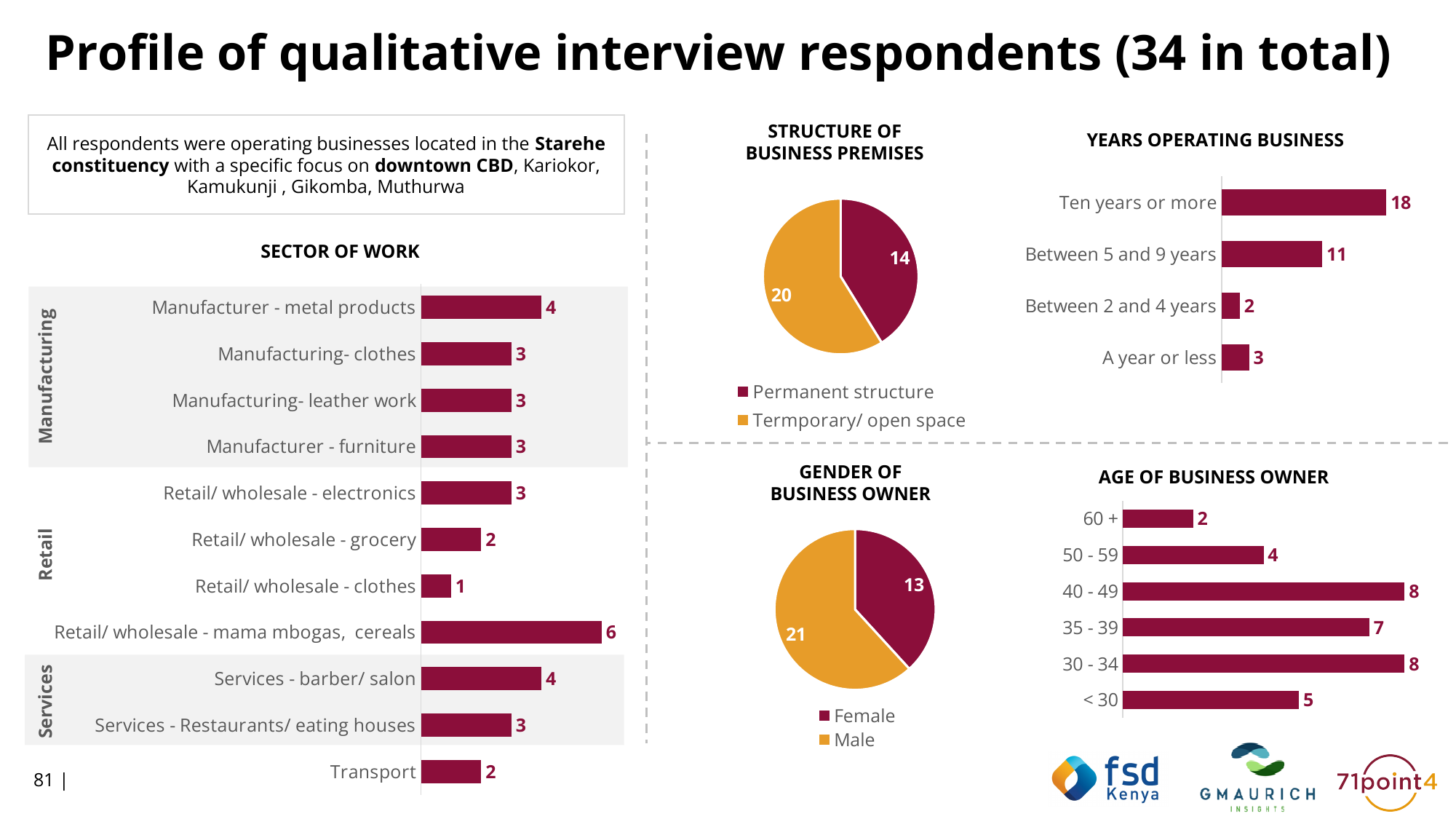

Profile of qualitative interview respondents (34 in total)
All respondents were operating businesses located in the Starehe constituency with a specific focus on downtown CBD, Kariokor, Kamukunji , Gikomba, Muthurwa
STRUCTURE OF BUSINESS PREMISES
YEARS OPERATING BUSINESS

### Chart

| Category | Total |
|---|---|
| A year or less | 3.0 |
| Between 2 and 4 years | 2.0 |
| Between 5 and 9 years | 11.0 |
| Ten years or more | 18.0 |

### Chart

| Category | Total |
|---|---|
| Permanent structure  | 14.0 |
| Termporary/ open space | 20.0 |
SECTOR OF WORK

### Chart

| Category | Total |
|---|---|
| Manufacturer - metal products | 4.0 |
| Manufacturing- clothes | 3.0 |
| Manufacturing- leather work | 3.0 |
| Manufacturer - furniture | 3.0 |
| Retail/ wholesale - electronics | 3.0 |
| Retail/ wholesale - grocery | 2.0 |
| Retail/ wholesale - clothes | 1.0 |
| Retail/ wholesale - mama mbogas,  cereals | 6.0 |
| Services - barber/ salon | 4.0 |
| Services - Restaurants/ eating houses | 3.0 |
| Transport | 2.0 |
Manufacturing
GENDER OF BUSINESS OWNER
AGE OF BUSINESS OWNER

### Chart

| Category | Total |
|---|---|
| < 30 | 5.0 |
| 30 - 34 | 8.0 |
| 35 - 39 | 7.0 |
| 40 - 49 | 8.0 |
| 50 - 59 | 4.0 |
| 60 + | 2.0 |

### Chart

| Category | Total |
|---|---|
| Female | 13.0 |
| Male | 21.0 |
Retail

Services
81 |